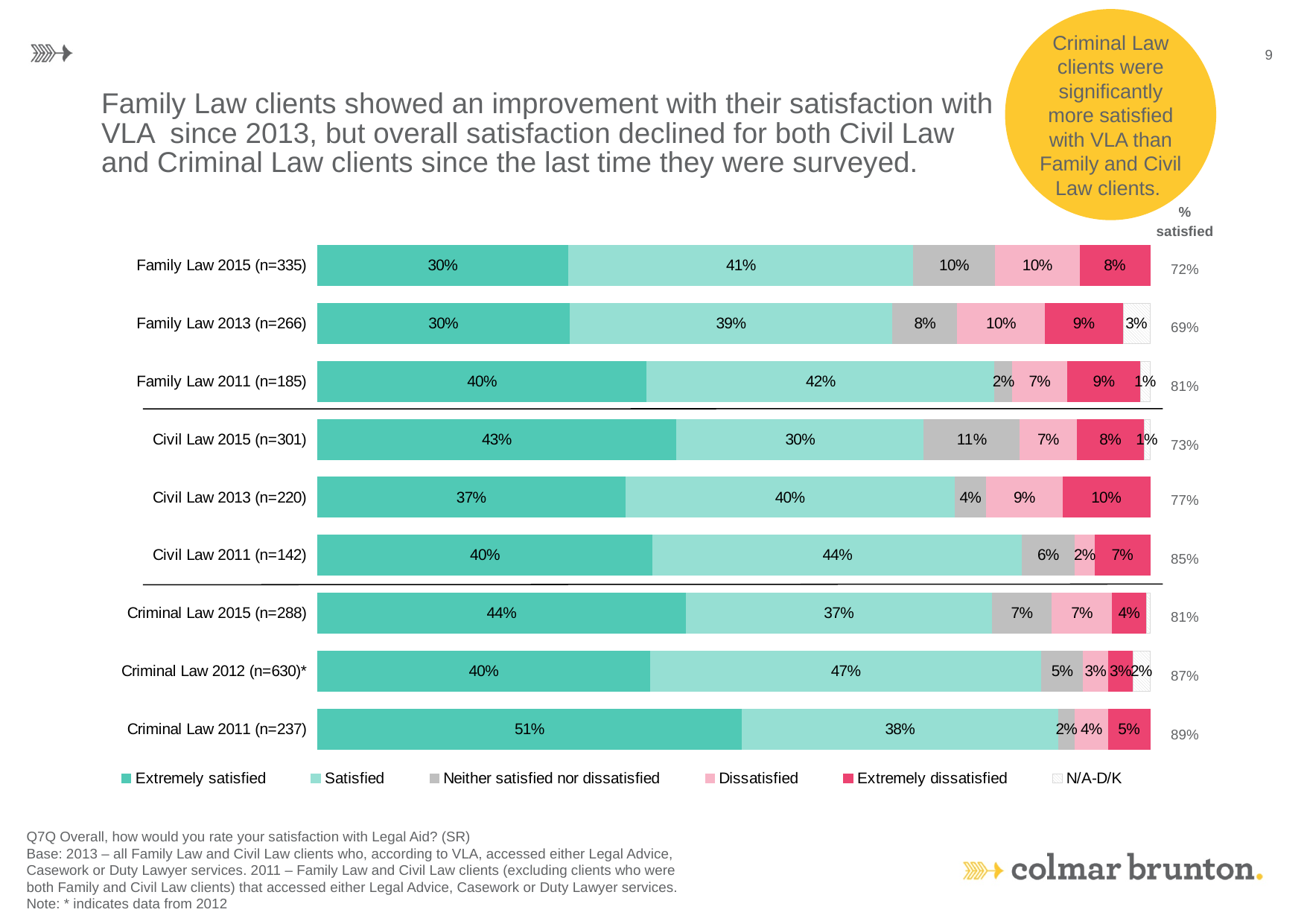

Criminal Law clients were significantly more satisfied with VLA than Family and Civil Law clients.
9
# Family Law clients showed an improvement with their satisfaction with VLA  since 2013, but overall satisfaction declined for both Civil Law and Criminal Law clients since the last time they were surveyed.

% satisfied
72%

69%

81%

73%

77%

85%

81%

87%

89%

### Chart

| Category | Extremely satisfied | Satisfied | Neither satisfied nor dissatisfied | Dissatisfied | Extremely dissatisfied | N/A-D/K |
|---|---|---|---|---|---|---|
| Criminal Law 2011 (n=237) | 0.51 | 0.38 | 0.02 | 0.04 | 0.05 | 0.0 |
| Criminal Law 2012 (n=630)* | 0.4 | 0.47 | 0.05 | 0.03 | 0.03 | 0.02 |
| Criminal Law 2015 (n=288) | 0.44281808767974984 | 0.36744524806405293 | 0.07233461245458539 | 0.07204489659276536 | 0.04135985327830569 | 0.00399730193053973 |
| Civil Law 2011 (n=142) | 0.4030262588838924 | 0.44385376682246064 | 0.06281528268280123 | 0.024610668889073227 | 0.06569402272177029 | 0.0 |
| Civil Law 2013 (n=220) | 0.37050240990610744 | 0.3950381594976398 | 0.038254809284311214 | 0.09154722667659536 | 0.10465739463534167 | 0.0 |
| Civil Law 2015 (n=301) | 0.4315107676925847 | 0.2973291517877682 | 0.1148556141440972 | 0.06889459570133902 | 0.08028750993303445 | 0.00712236074117403 |
| Family Law 2011 (n=185) | 0.3960141147898615 | 0.4177199333641994 | 0.02120154780563187 | 0.06607527522779369 | 0.08773944137844875 | 0.011249687434064081 |
| Family Law 2013 (n=266) | 0.3031778672448809 | 0.3879334539524914 | 0.07788087471025737 | 0.1048117358051851 | 0.09397808033421505 | 0.032217987952970706 |
| Family Law 2015 (n=335) | 0.30184953732144615 | 0.41438434936529184 | 0.09777259458653789 | 0.10198825104252934 | 0.08400526768420014 | 0.0 |
Q7Q Overall, how would you rate your satisfaction with Legal Aid? (SR)
Base: 2013 – all Family Law and Civil Law clients who, according to VLA, accessed either Legal Advice, Casework or Duty Lawyer services. 2011 – Family Law and Civil Law clients (excluding clients who were both Family and Civil Law clients) that accessed either Legal Advice, Casework or Duty Lawyer services.
Note: * indicates data from 2012